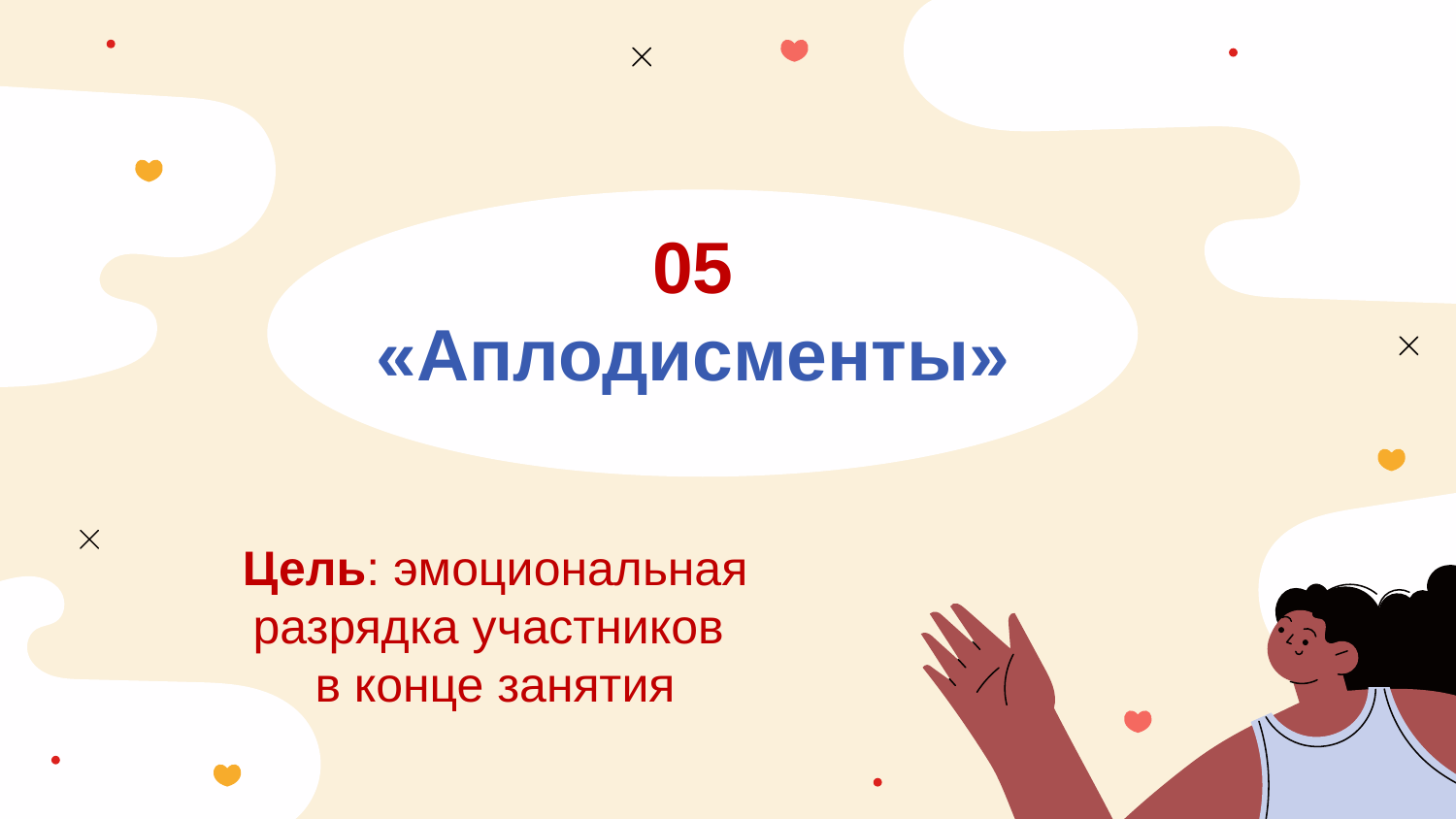

# 05 «Аплодисменты»

Цель: эмоциональная разрядка участников
в конце занятия